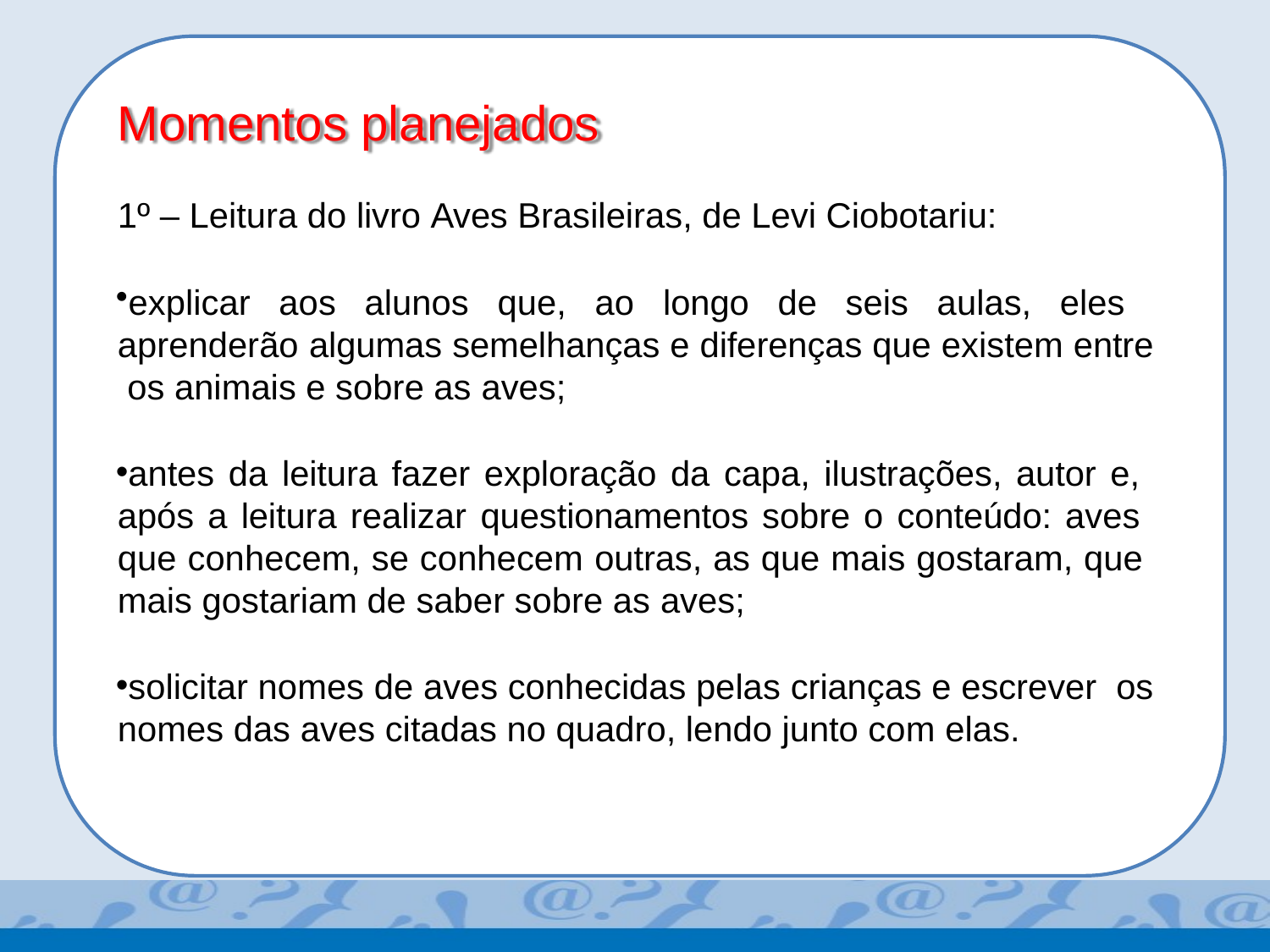

# Momentos planejados

1º – Leitura do livro Aves Brasileiras, de Levi Ciobotariu:

explicar aos alunos que, ao longo de seis aulas, eles  aprenderão algumas semelhanças e diferenças que existem entre  os animais e sobre as aves;

antes da leitura fazer exploração da capa, ilustrações, autor e,  após a leitura realizar questionamentos sobre o conteúdo: aves  que conhecem, se conhecem outras, as que mais gostaram, que  mais gostariam de saber sobre as aves;

solicitar nomes de aves conhecidas pelas crianças e escrever  os nomes das aves citadas no quadro, lendo junto com elas.